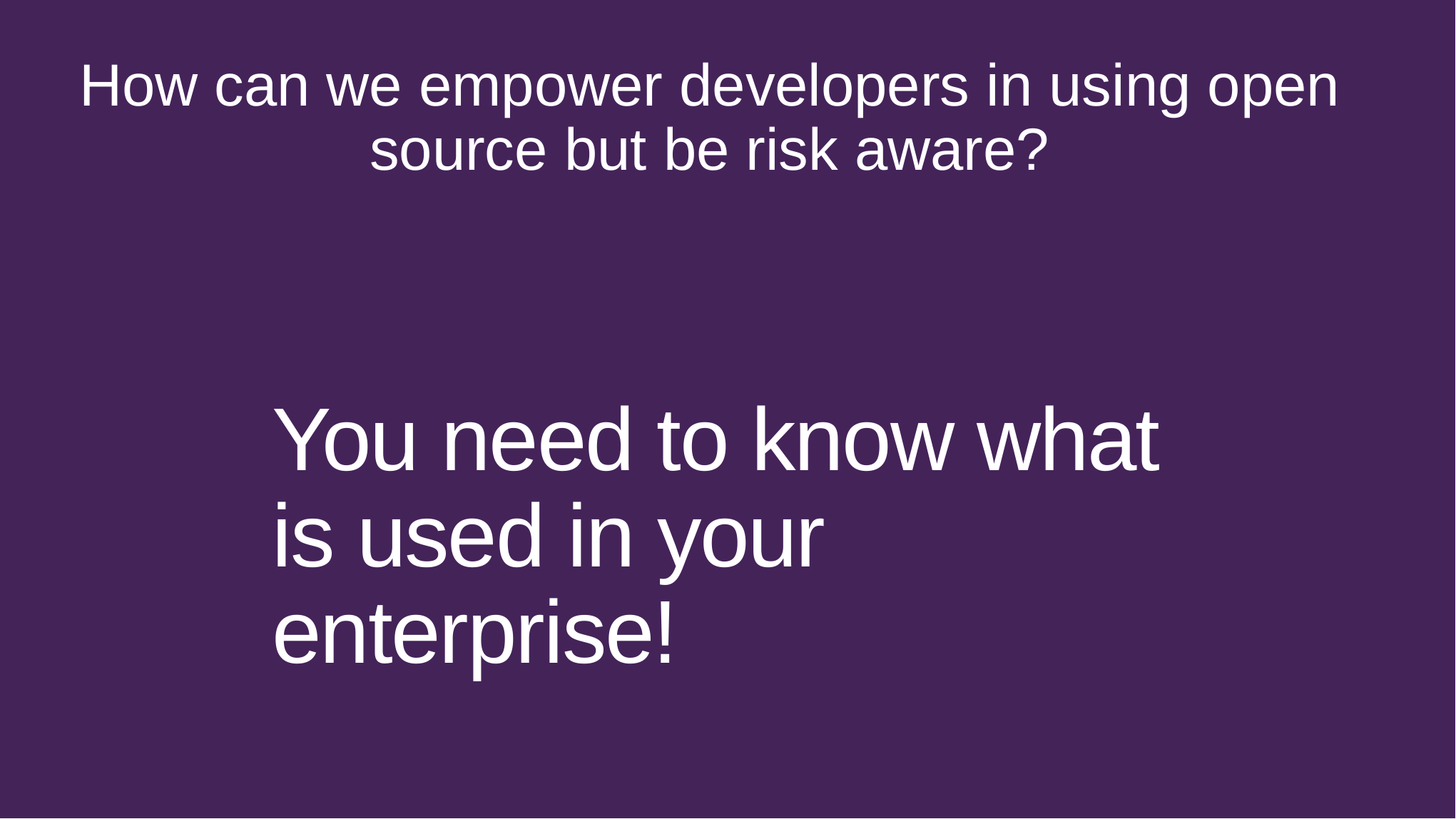

How can we empower developers in using open source but be risk aware?
# You need to know what is used in your enterprise!